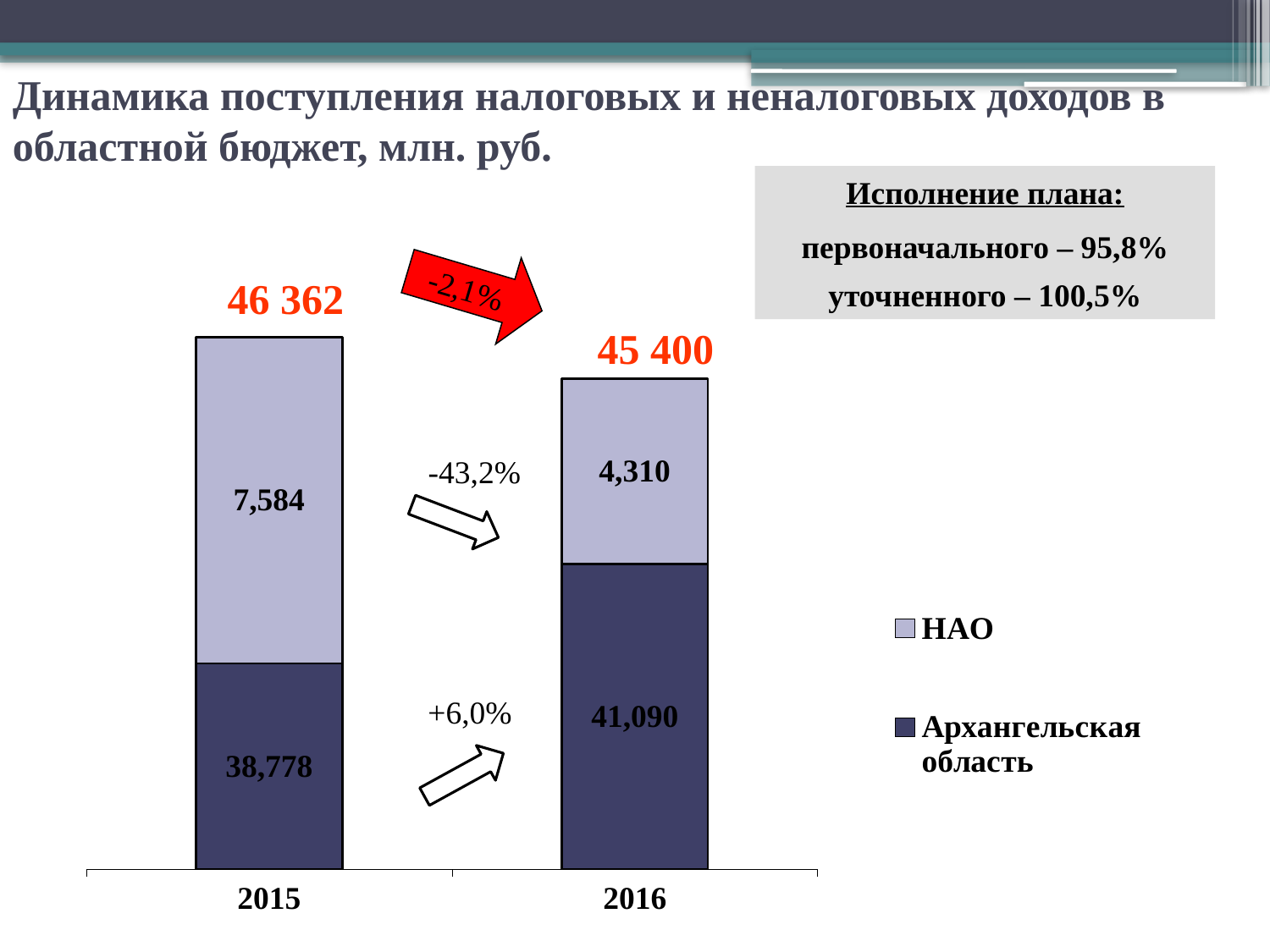

Динамика поступления налоговых и неналоговых доходов в областной бюджет, млн. руб.
Исполнение плана:
первоначального – 95,8%
уточненного – 100,5%

### Chart

| Category | Архангельская область | НАО |
|---|---|---|
| 2015 | 38778.0 | 7584.0 |
| 2016 | 41090.0 | 4309.54 |
-2,1%
46 362
45 400
-43,2%

+6,0%